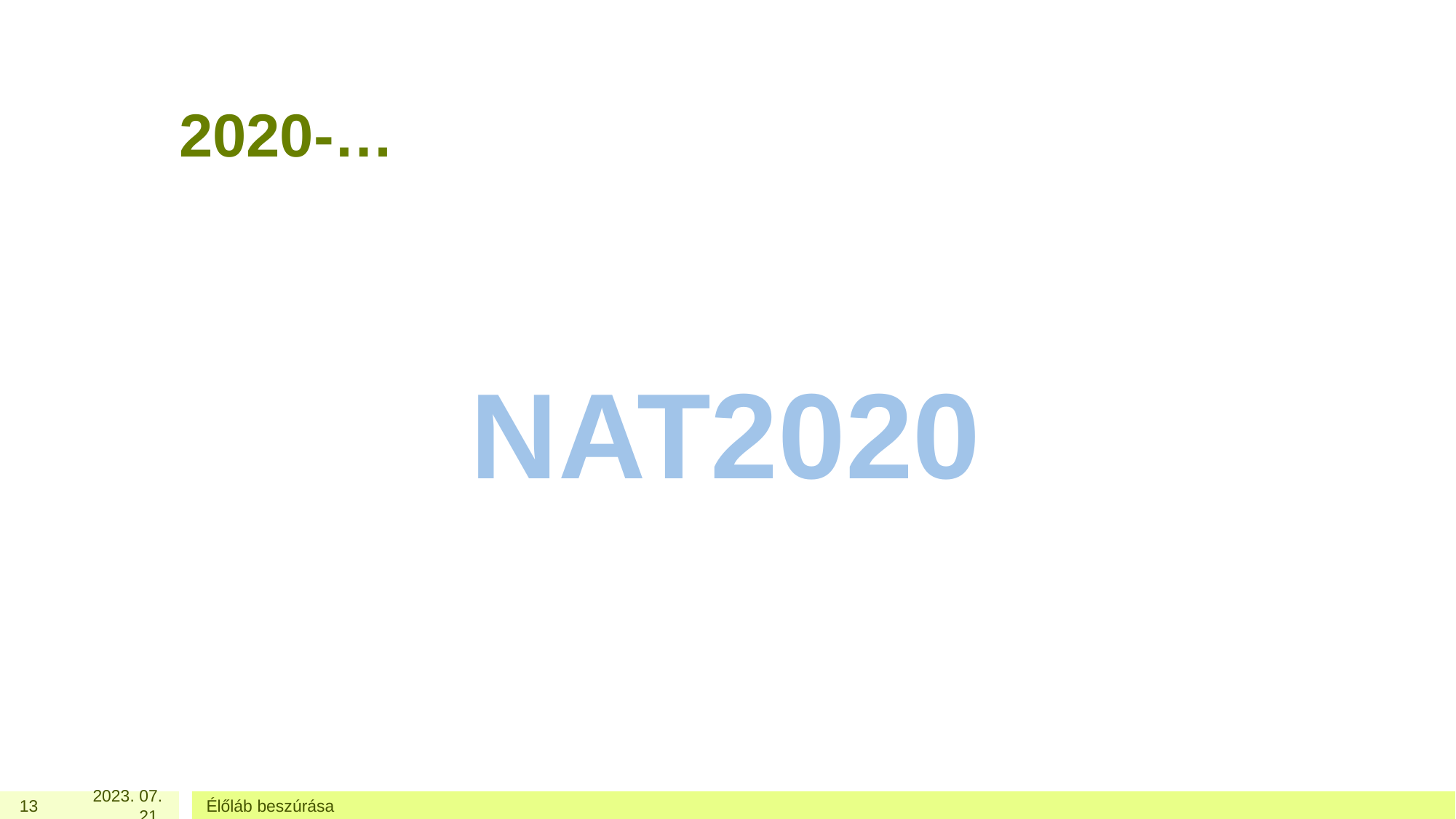

# 2020-…
NAT2020
13
2023. 07. 21.
Élőláb beszúrása